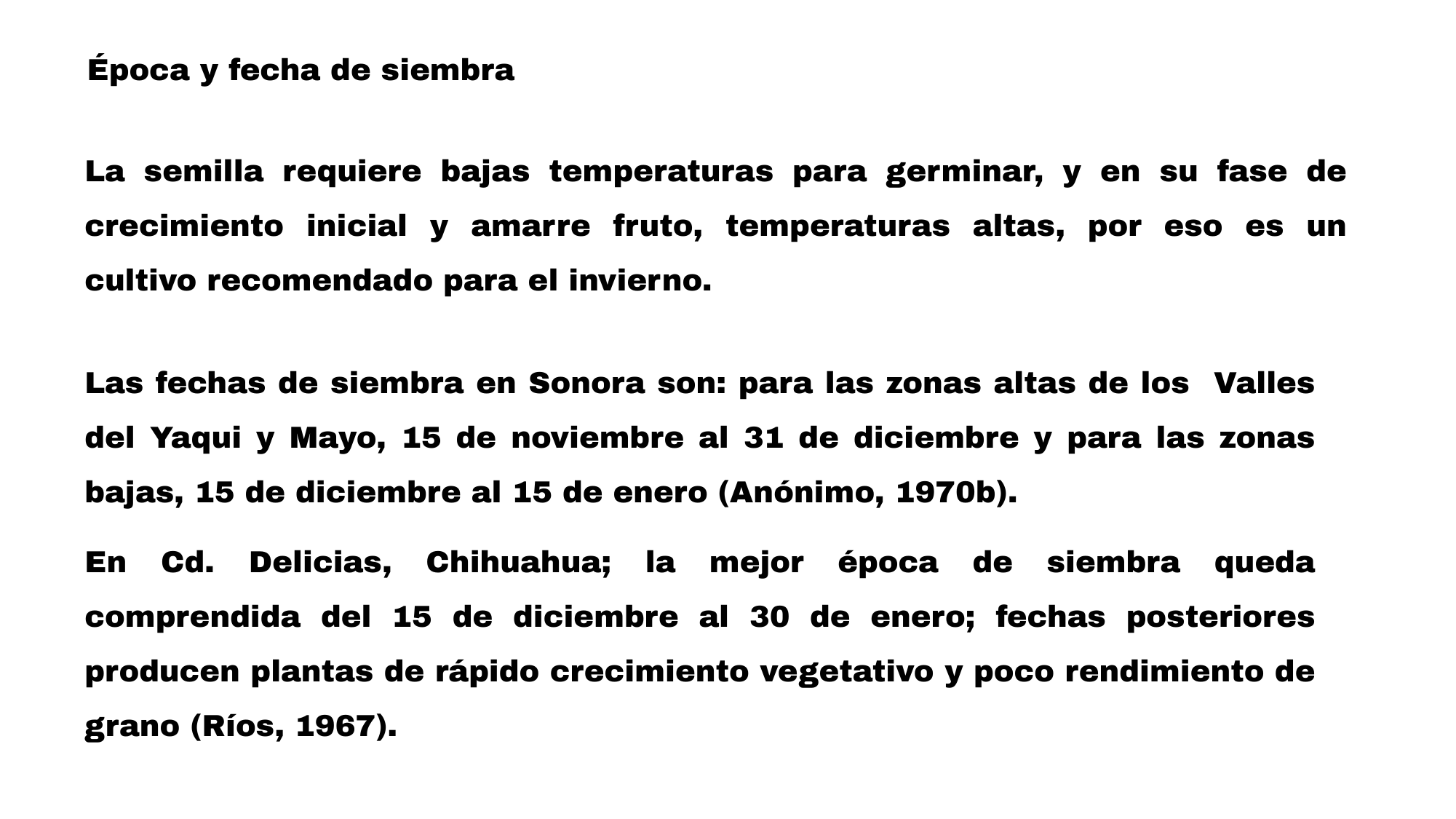

Época y fecha de siembra
La semilla requiere bajas temperaturas para germinar, y en su fase de crecimiento inicial y amarre fruto, temperaturas altas, por eso es un cultivo recomendado para el invierno.
Las fechas de siembra en Sonora son: para las zonas altas de los  Valles del Yaqui y Mayo, 15 de noviembre al 31 de diciembre y para las zonas bajas, 15 de diciembre al 15 de enero (Anónimo, 1970b).
En Cd. Delicias, Chihuahua; la mejor época de siembra queda comprendida del 15 de diciembre al 30 de enero; fechas posteriores producen plantas de rápido crecimiento vegetativo y poco rendimiento de grano (Ríos, 1967).